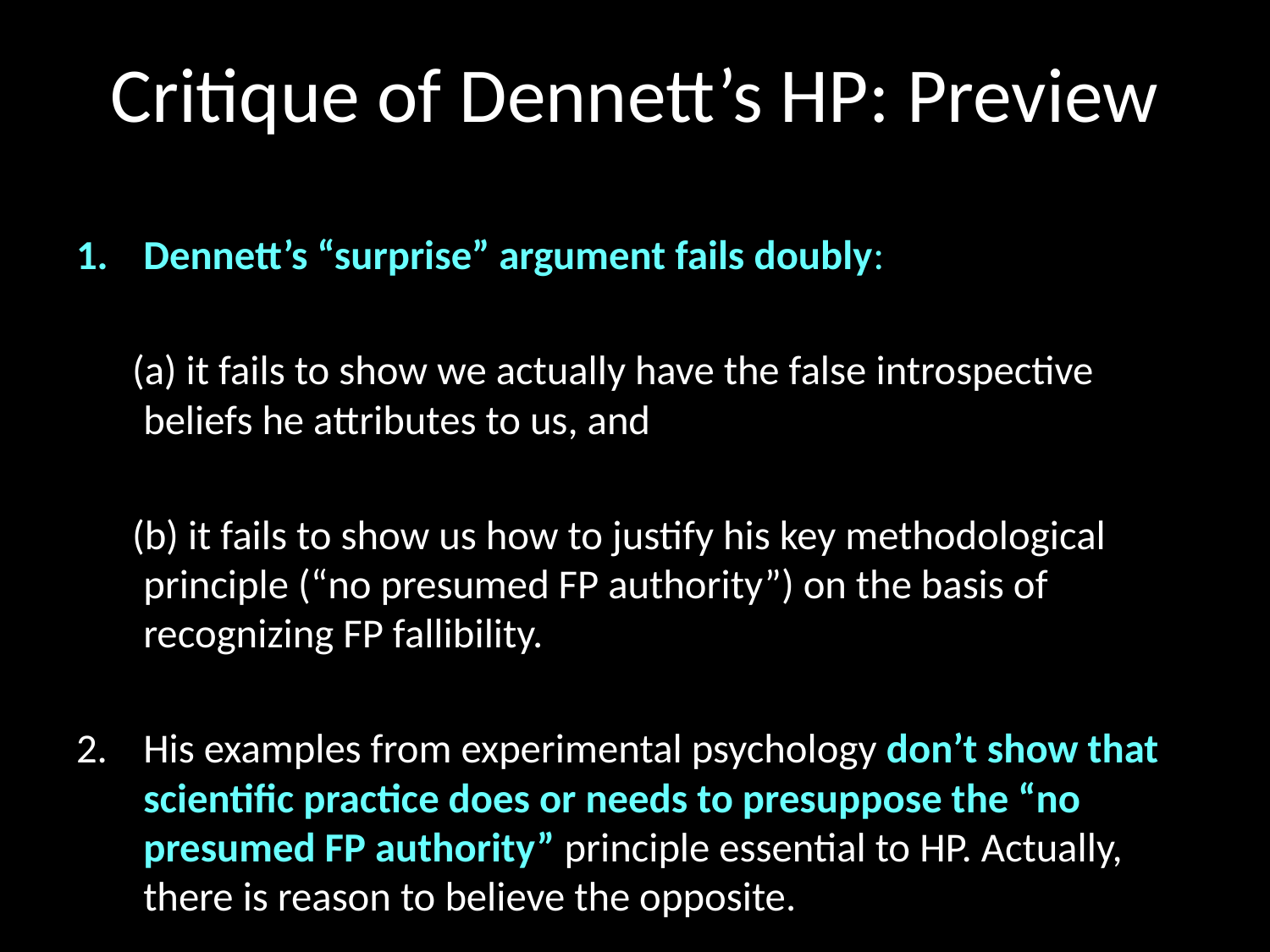

# Critique of Dennett’s HP: Preview
Dennett’s “surprise” argument fails doubly:

      (a) it fails to show we actually have the false introspective beliefs he attributes to us, and

      (b) it fails to show us how to justify his key methodological principle (“no presumed FP authority”) on the basis of recognizing FP fallibility.

His examples from experimental psychology don’t show that scientific practice does or needs to presuppose the “no presumed FP authority” principle essential to HP. Actually, there is reason to believe the opposite.